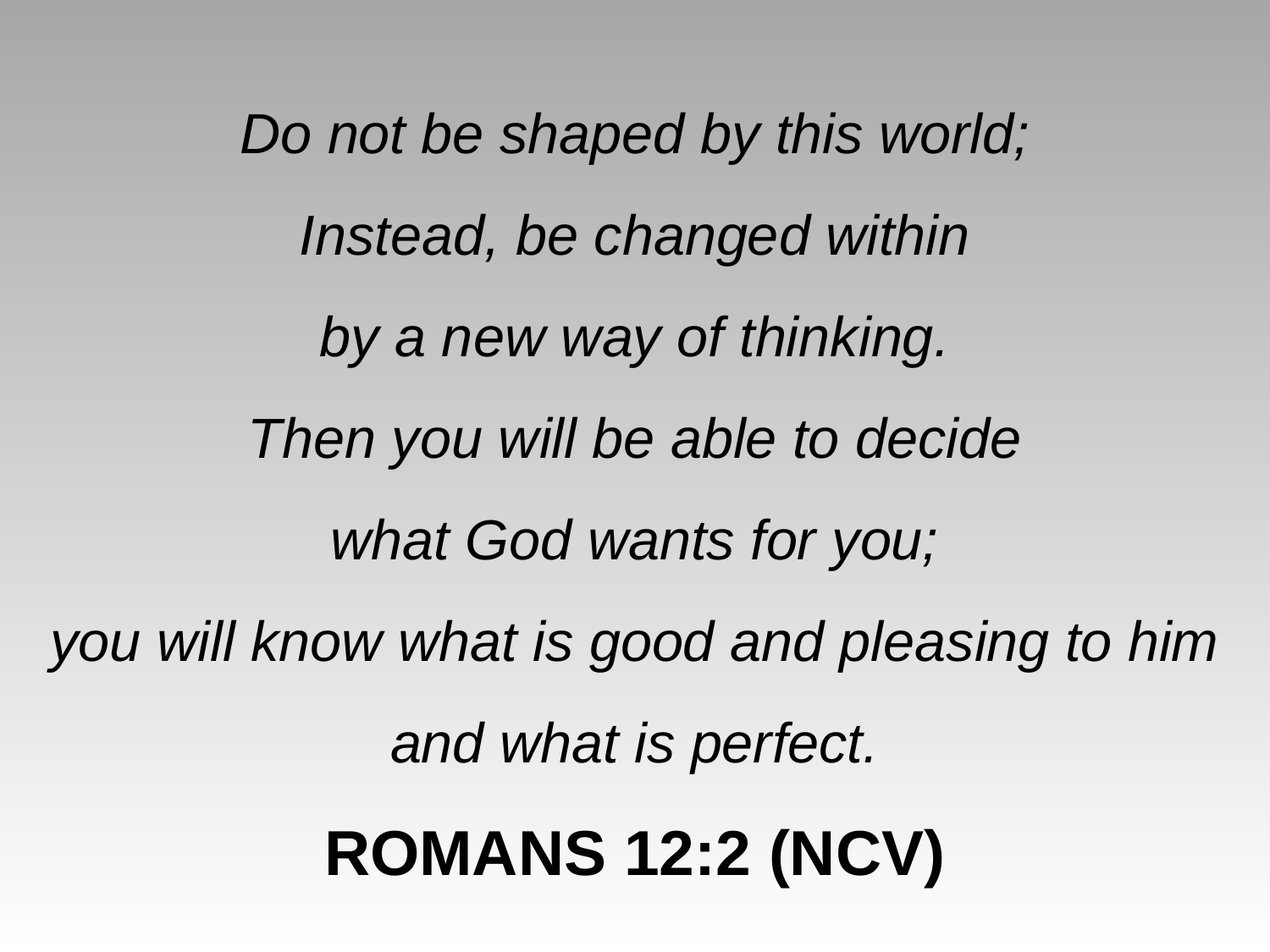

Do not be shaped by this world;
Instead, be changed within
by a new way of thinking.
Then you will be able to decide
what God wants for you;
you will know what is good and pleasing to him
and what is perfect.
ROMANS 12:2 (NCV)